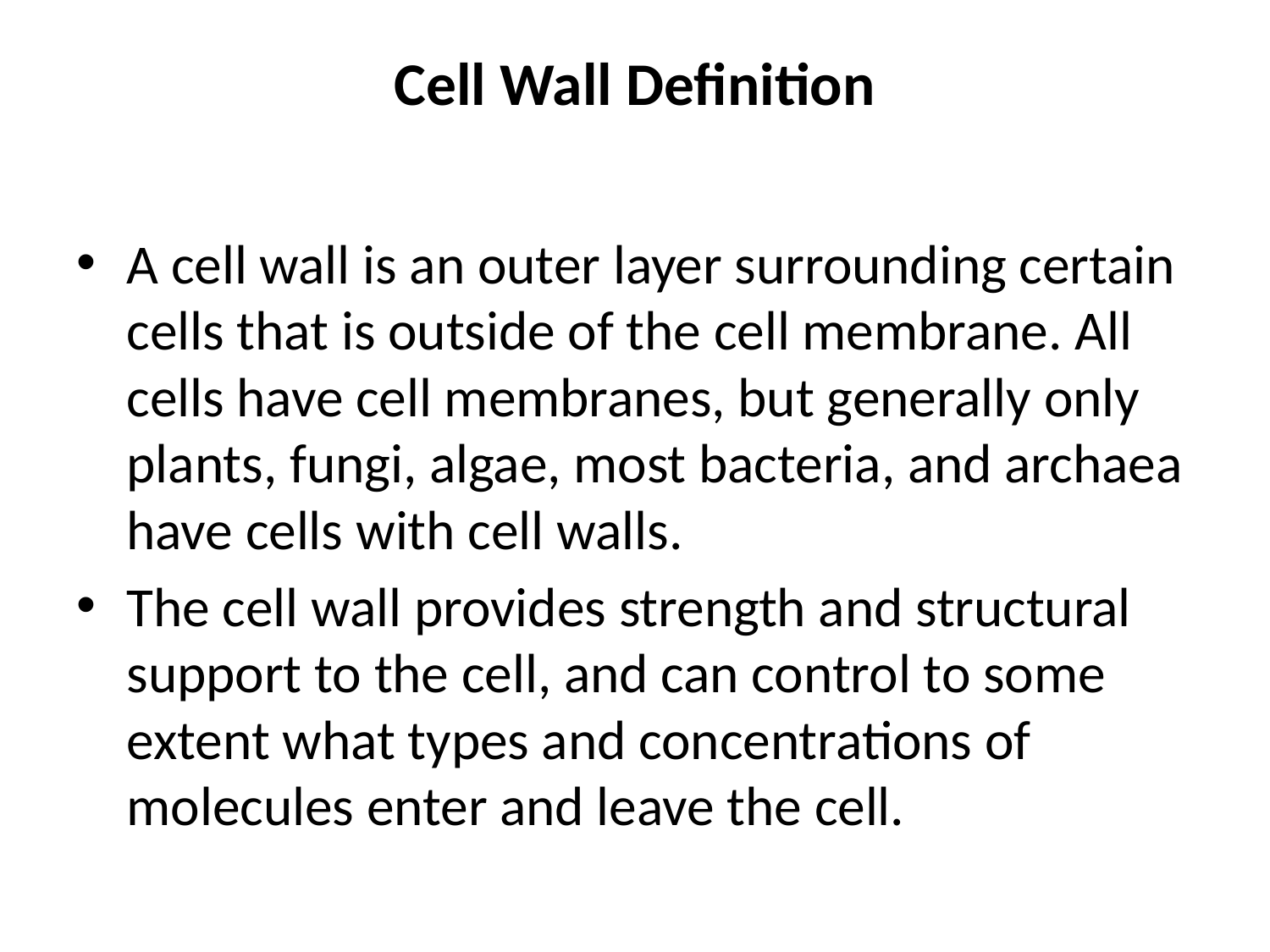

# Cell Wall Definition
A cell wall is an outer layer surrounding certain cells that is outside of the cell membrane. All cells have cell membranes, but generally only plants, fungi, algae, most bacteria, and archaea have cells with cell walls.
The cell wall provides strength and structural support to the cell, and can control to some extent what types and concentrations of molecules enter and leave the cell.